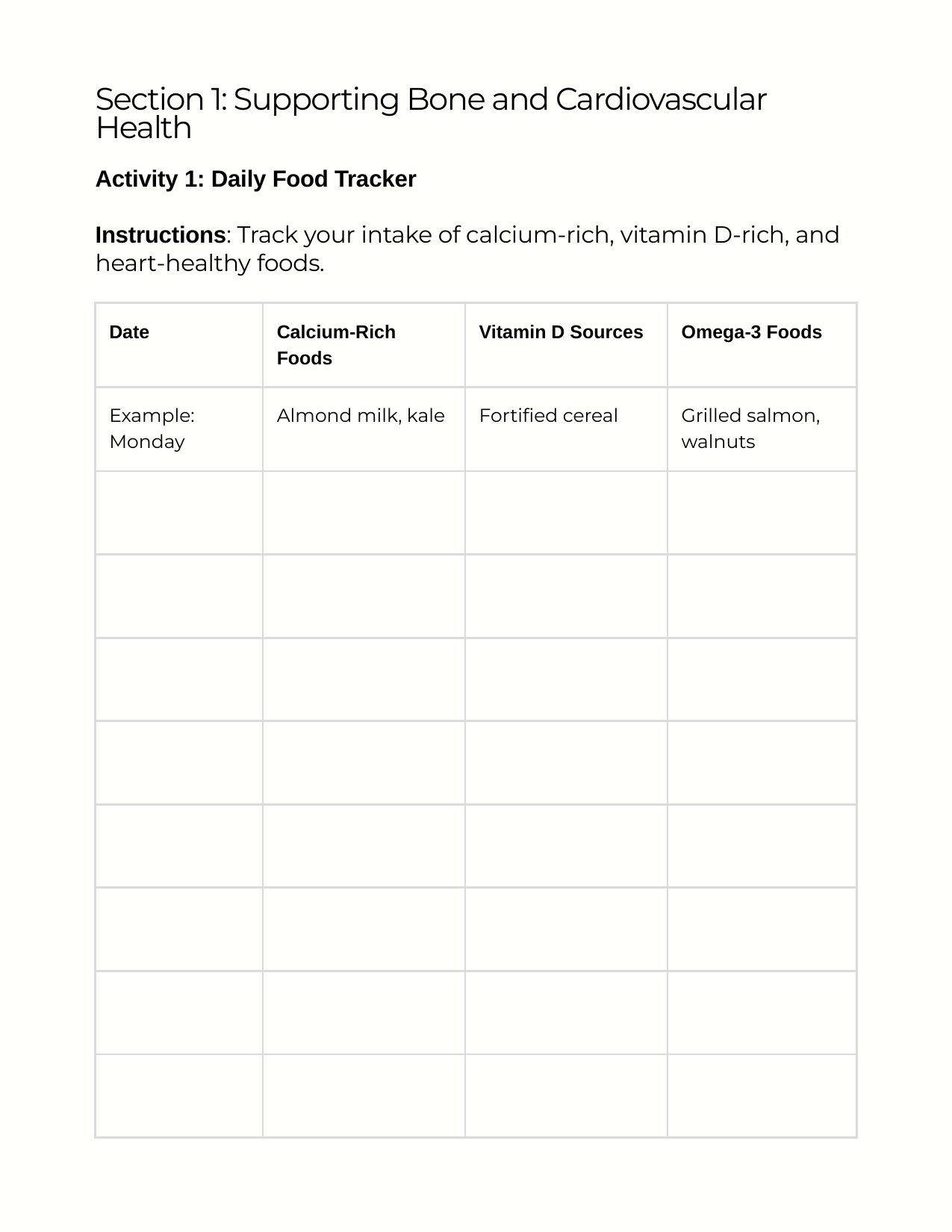

Section 1: Supporting Bone and Cardiovascular Health
Activity 1: Daily Food Tracker

Instructions: Track your intake of calcium-rich, vitamin D-rich, and heart-healthy foods.
| Date | Calcium-Rich Foods | Vitamin D Sources | Omega-3 Foods |
| --- | --- | --- | --- |
| Example: Monday | Almond milk, kale | Fortified cereal | Grilled salmon, walnuts |
|  |  |  |  |
|  |  |  |  |
|  |  |  |  |
|  |  |  |  |
|  |  |  |  |
|  |  |  |  |
|  |  |  |  |
|  |  |  |  |